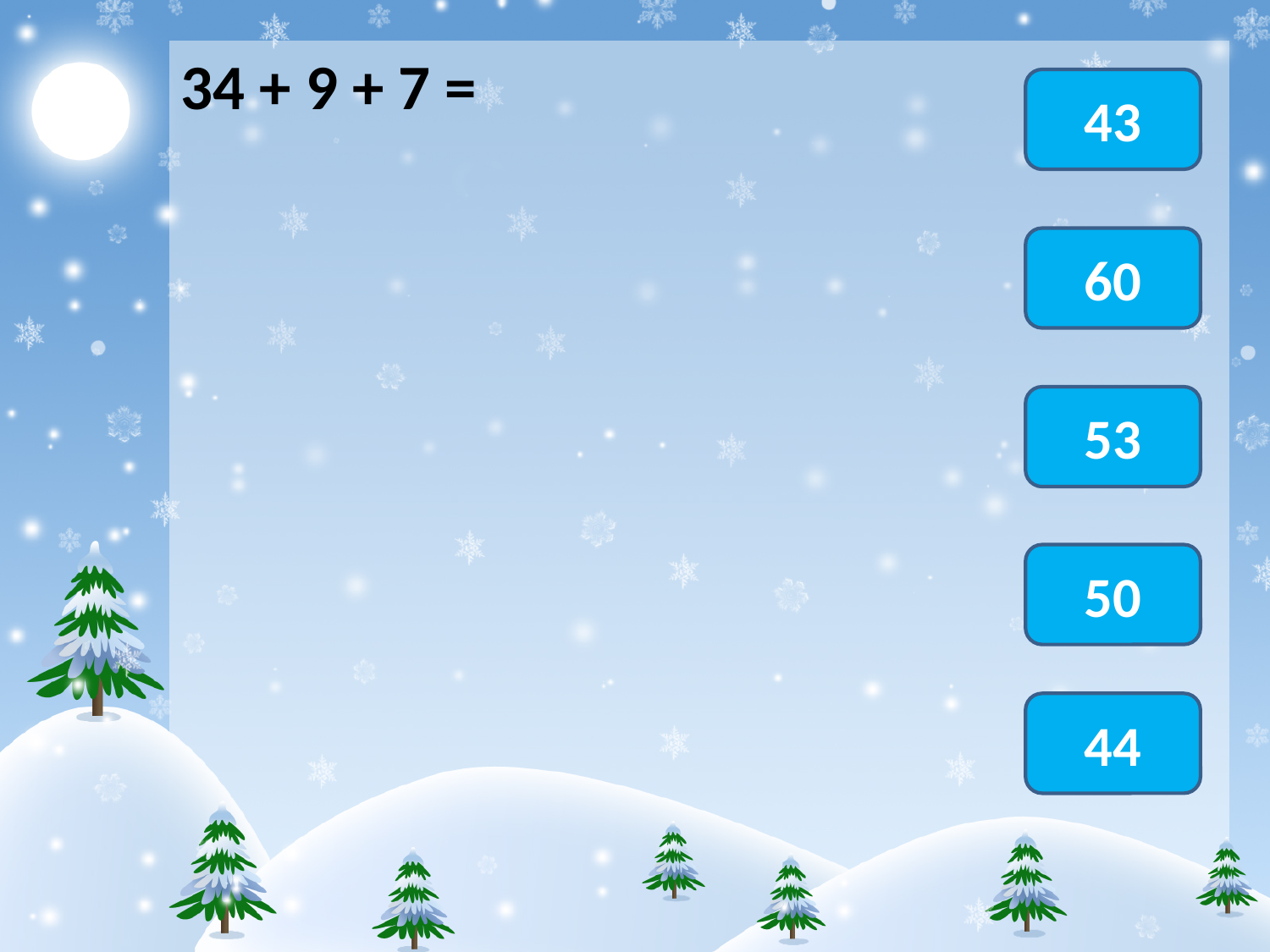

34 + 9 + 7 =
43
60
53
50
44